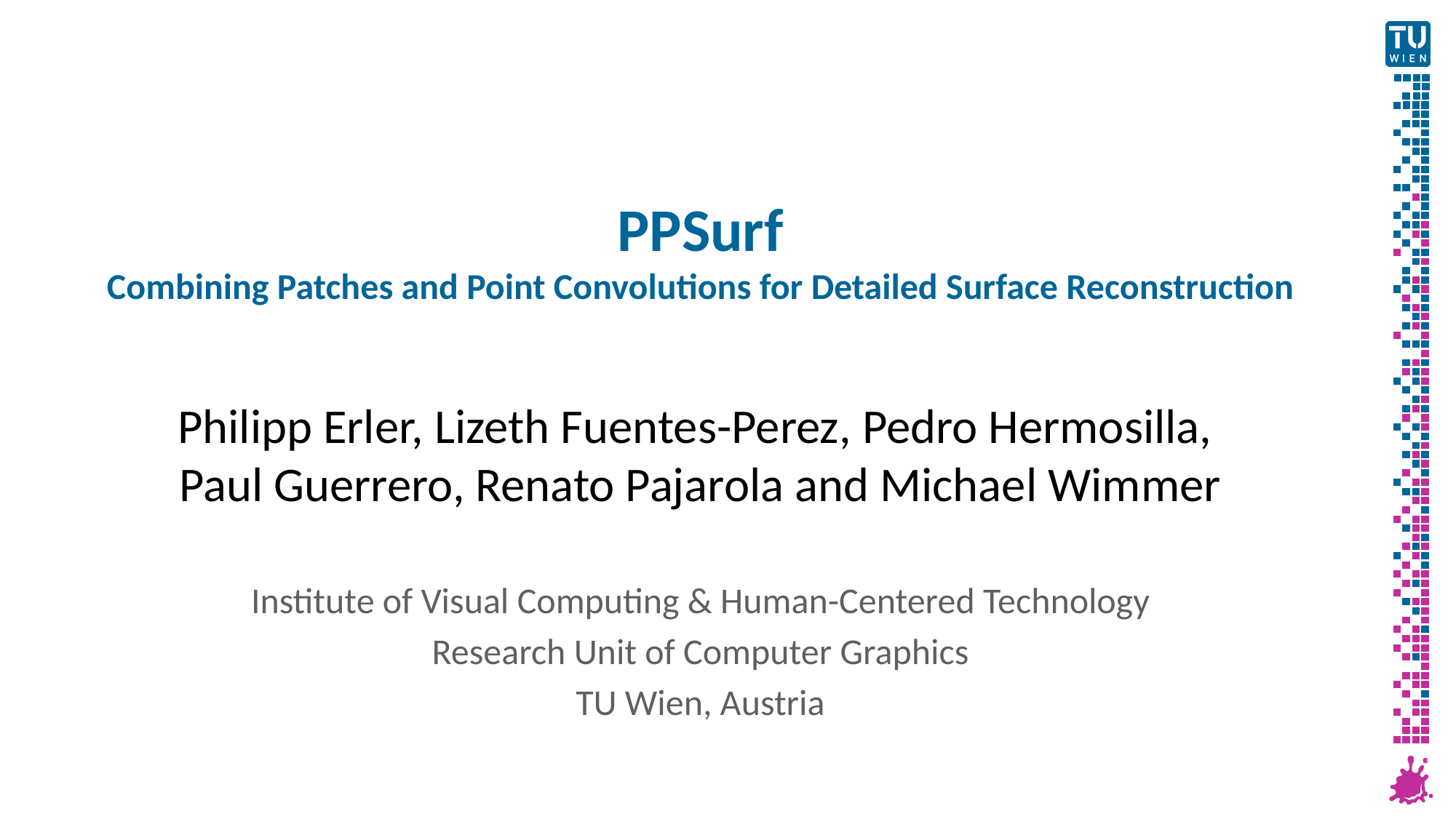

# PPSurf Combining Patches and Point Convolutions for Detailed Surface Reconstruction
Philipp Erler, Lizeth Fuentes-Perez, Pedro Hermosilla,
Paul Guerrero, Renato Pajarola and Michael Wimmer
Institute of Visual Computing & Human-Centered Technology
Research Unit of Computer Graphics
TU Wien, Austria